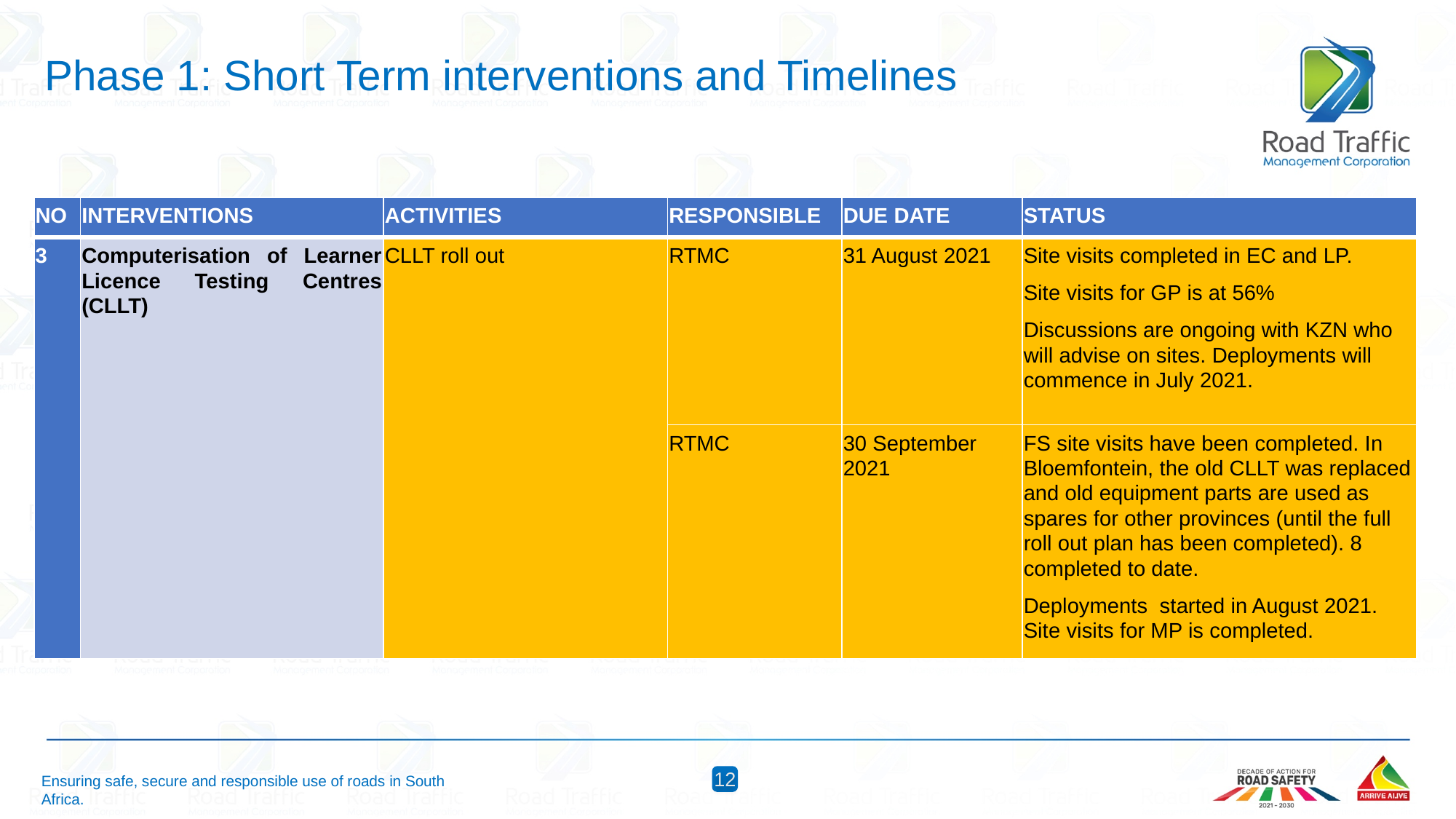

Phase 1: Short Term interventions and Timelines
| NO | INTERVENTIONS | ACTIVITIES | RESPONSIBLE | DUE DATE | STATUS |
| --- | --- | --- | --- | --- | --- |
| 3 | Computerisation of Learner Licence Testing Centres (CLLT) | CLLT roll out | RTMC | 31 August 2021 | Site visits completed in EC and LP.  Site visits for GP is at 56% Discussions are ongoing with KZN who will advise on sites. Deployments will commence in July 2021. |
|  |  |  | RTMC | 30 September 2021 | FS site visits have been completed. In Bloemfontein, the old CLLT was replaced and old equipment parts are used as spares for other provinces (until the full roll out plan has been completed). 8 completed to date. Deployments started in August 2021. Site visits for MP is completed. |